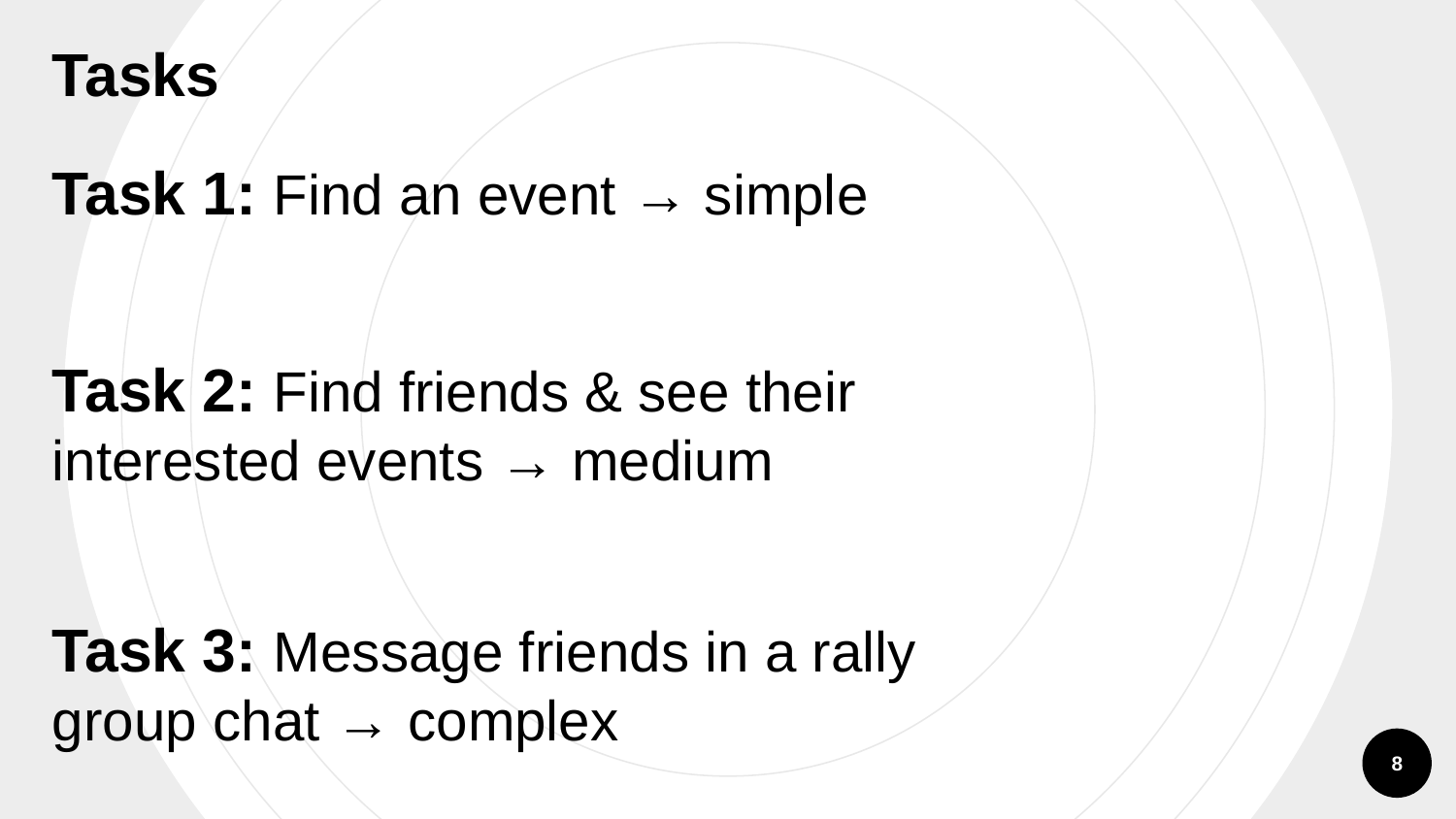

Tasks
Task 1: Find an event → simple
Task 2: Find friends & see their interested events → medium
Task 3: Message friends in a rally
group chat → complex
8